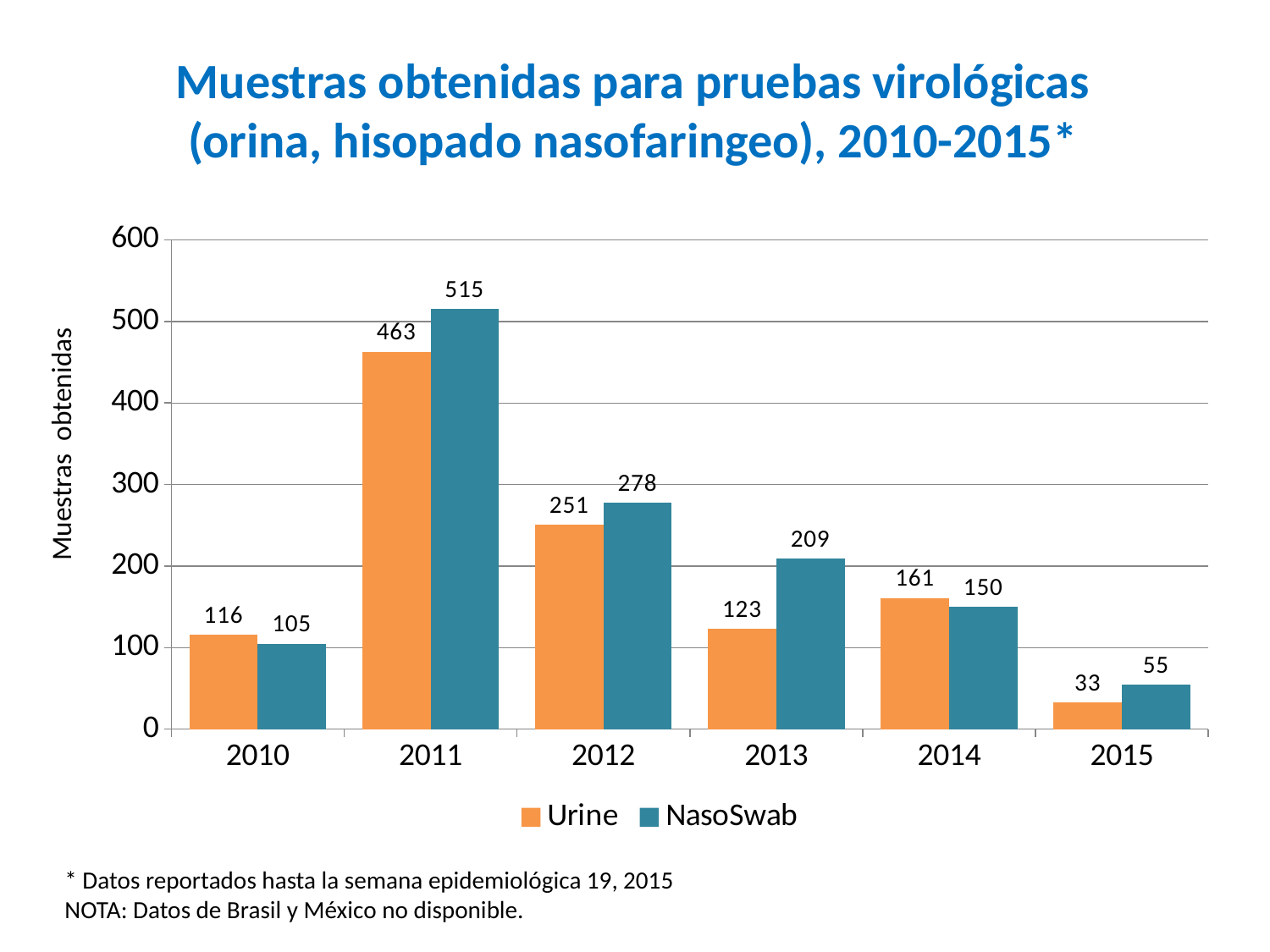

Muestras obtenidas para pruebas virológicas
(orina, hisopado nasofaringeo), 2010-2015*

### Chart

| Category | Urine | NasoSwab |
|---|---|---|
| 2010 | 116.0 | 105.0 |
| 2011 | 463.0 | 515.0 |
| 2012 | 251.0 | 278.0 |
| 2013 | 123.0 | 209.0 |
| 2014 | 161.0 | 150.0 |
| 2015 | 33.0 | 55.0 |
Muestras  obtenidas
* Datos reportados hasta la semana epidemiológica 19, 2015
NOTA: Datos de Brasil y México no disponible.